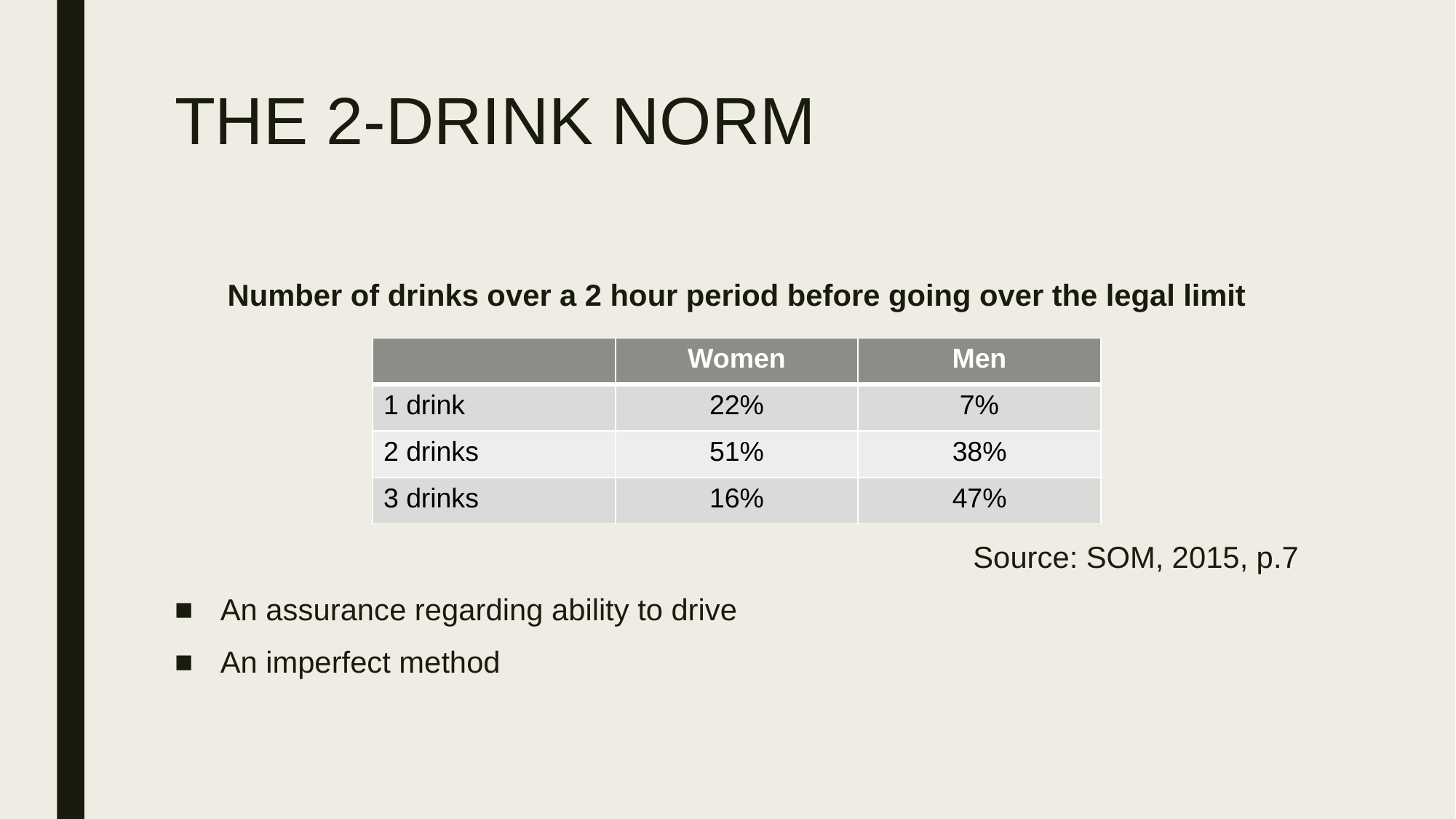

# THE 2-DRINK NORM
Number of drinks over a 2 hour period before going over the legal limit

Source: SOM, 2015, p.7
An assurance regarding ability to drive
An imperfect method
|  | Women | Men |
| --- | --- | --- |
| 1 drink | 22% | 7% |
| 2 drinks | 51% | 38% |
| 3 drinks | 16% | 47% |